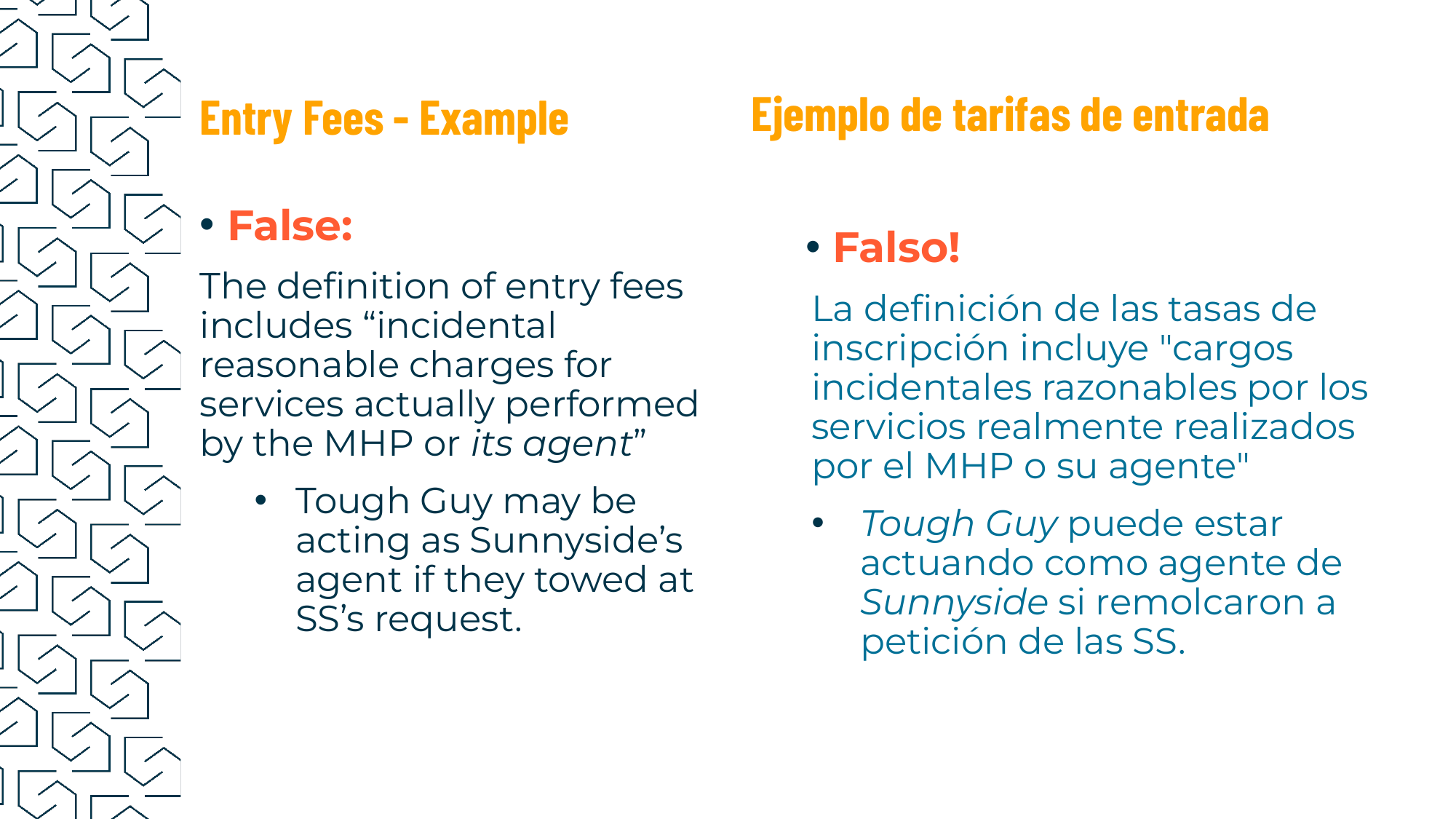

Ejemplo de tarifas de entrada
Entry Fees - Example
False:
The definition of entry fees includes “incidental reasonable charges for services actually performed by the MHP or its agent”
Tough Guy may be acting as Sunnyside’s agent if they towed at SS’s request.

Falso!
La definición de las tasas de inscripción incluye "cargos incidentales razonables por los servicios realmente realizados por el MHP o su agente"
Tough Guy puede estar actuando como agente de Sunnyside si remolcaron a petición de las SS.